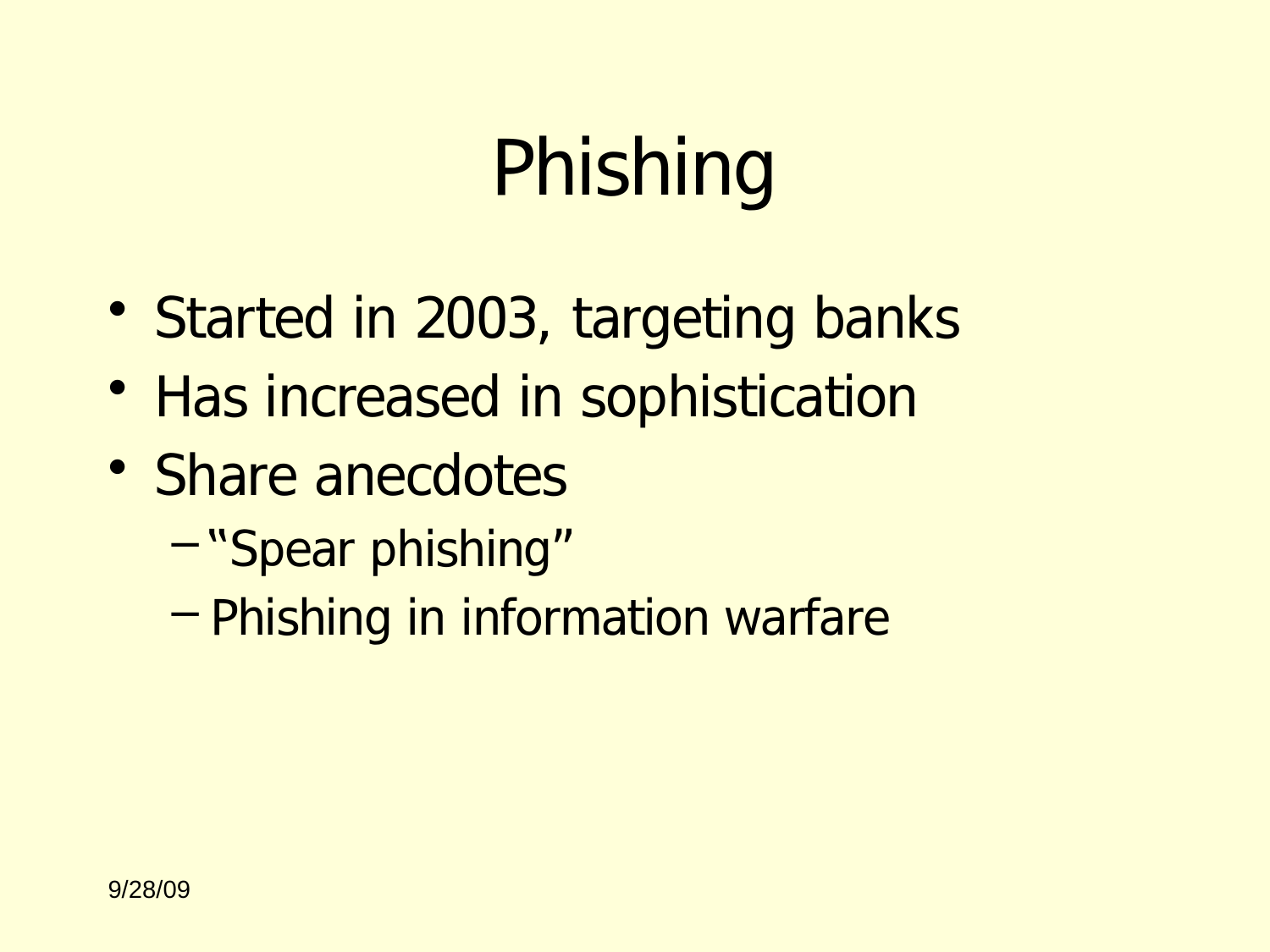

# Phishing
Started in 2003, targeting banks
Has increased in sophistication
Share anecdotes
“Spear phishing”
Phishing in information warfare
9/28/09